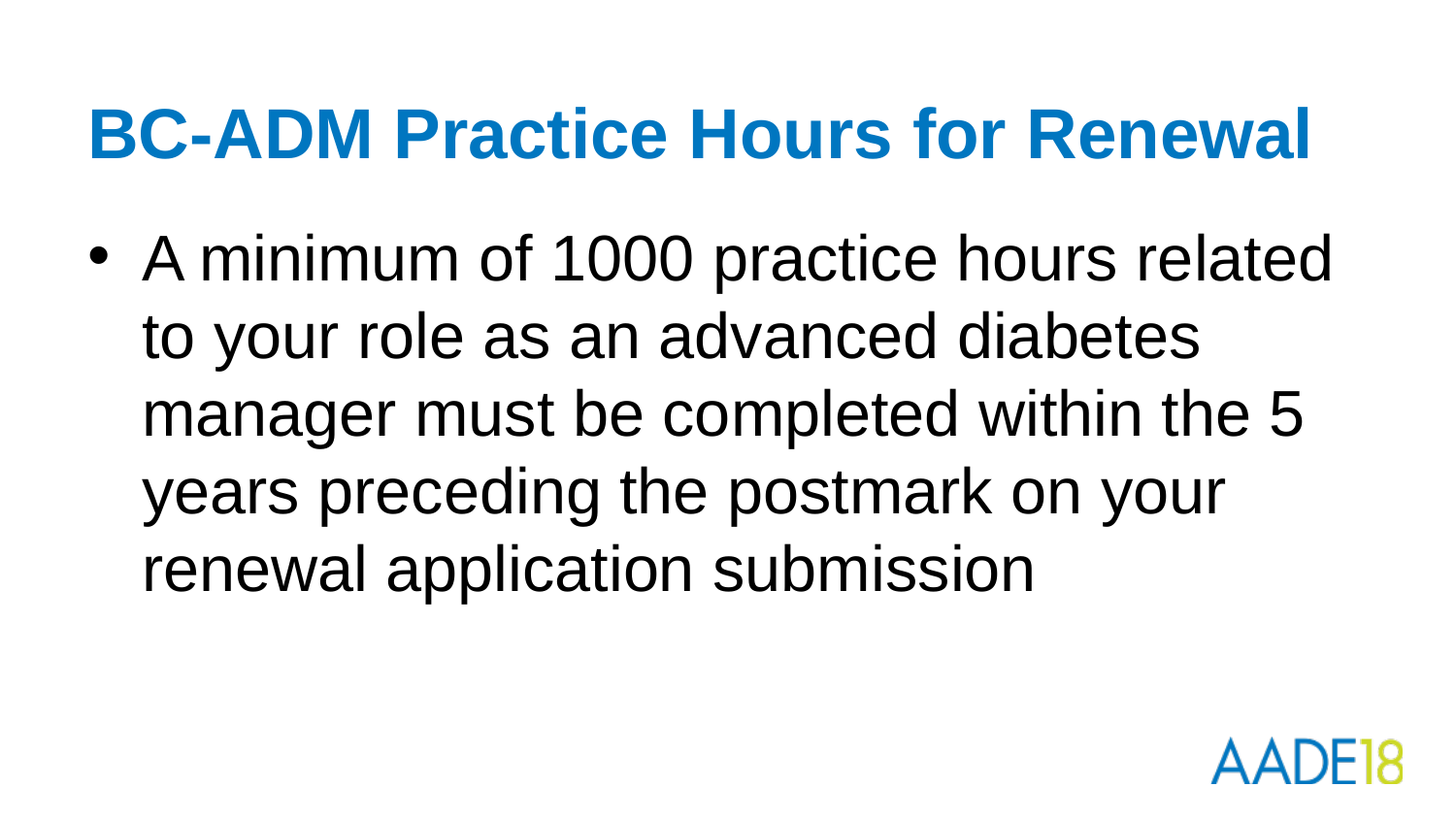

# BC-ADM Practice Hours for Renewal
A minimum of 1000 practice hours related to your role as an advanced diabetes manager must be completed within the 5 years preceding the postmark on your renewal application submission